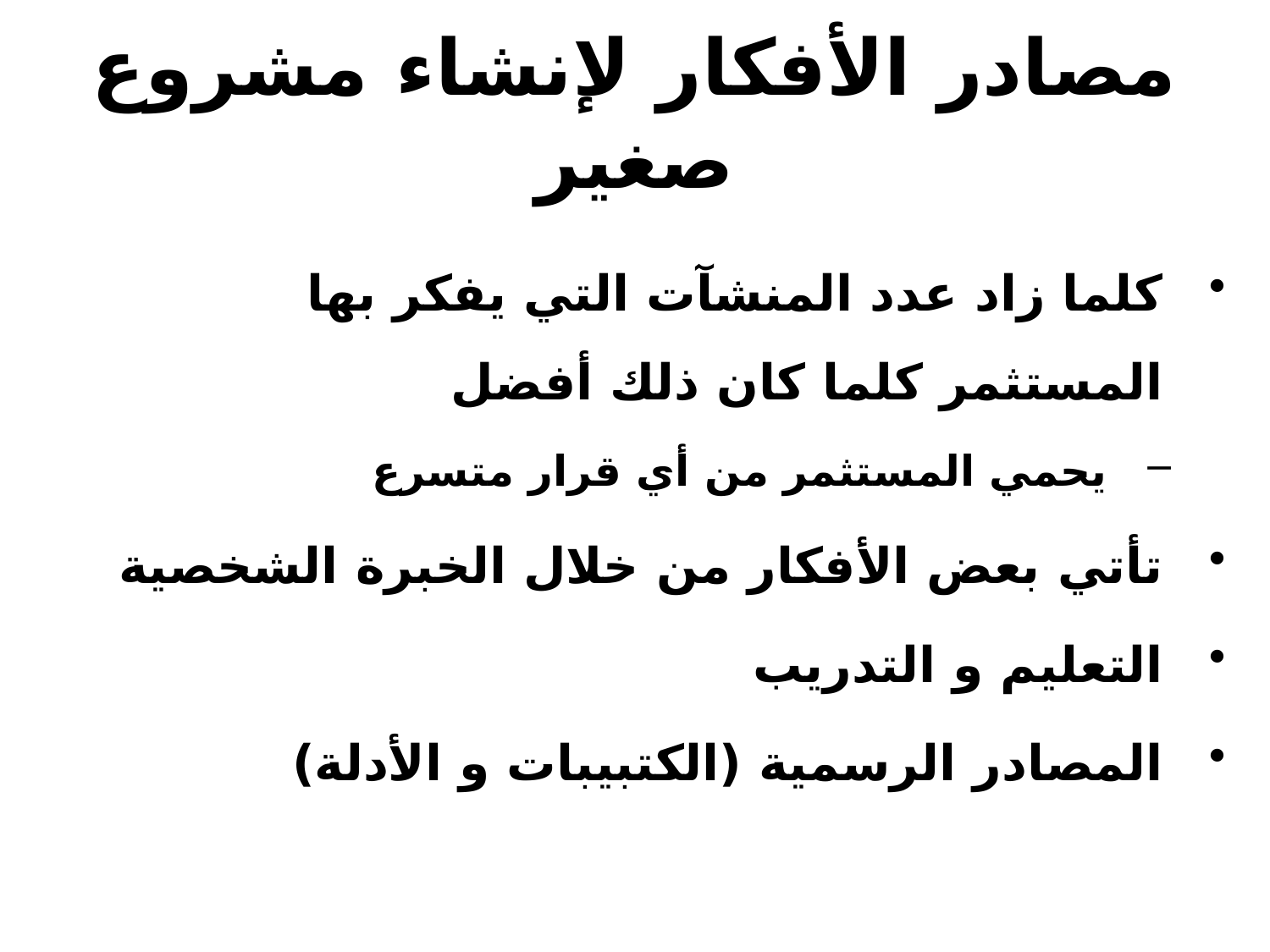

مصادر الأفكار لإنشاء مشروع صغير
كلما زاد عدد المنشآت التي يفكر بها المستثمر كلما كان ذلك أفضل
يحمي المستثمر من أي قرار متسرع
تأتي بعض الأفكار من خلال الخبرة الشخصية
التعليم و التدريب
المصادر الرسمية (الكتبيبات و الأدلة)